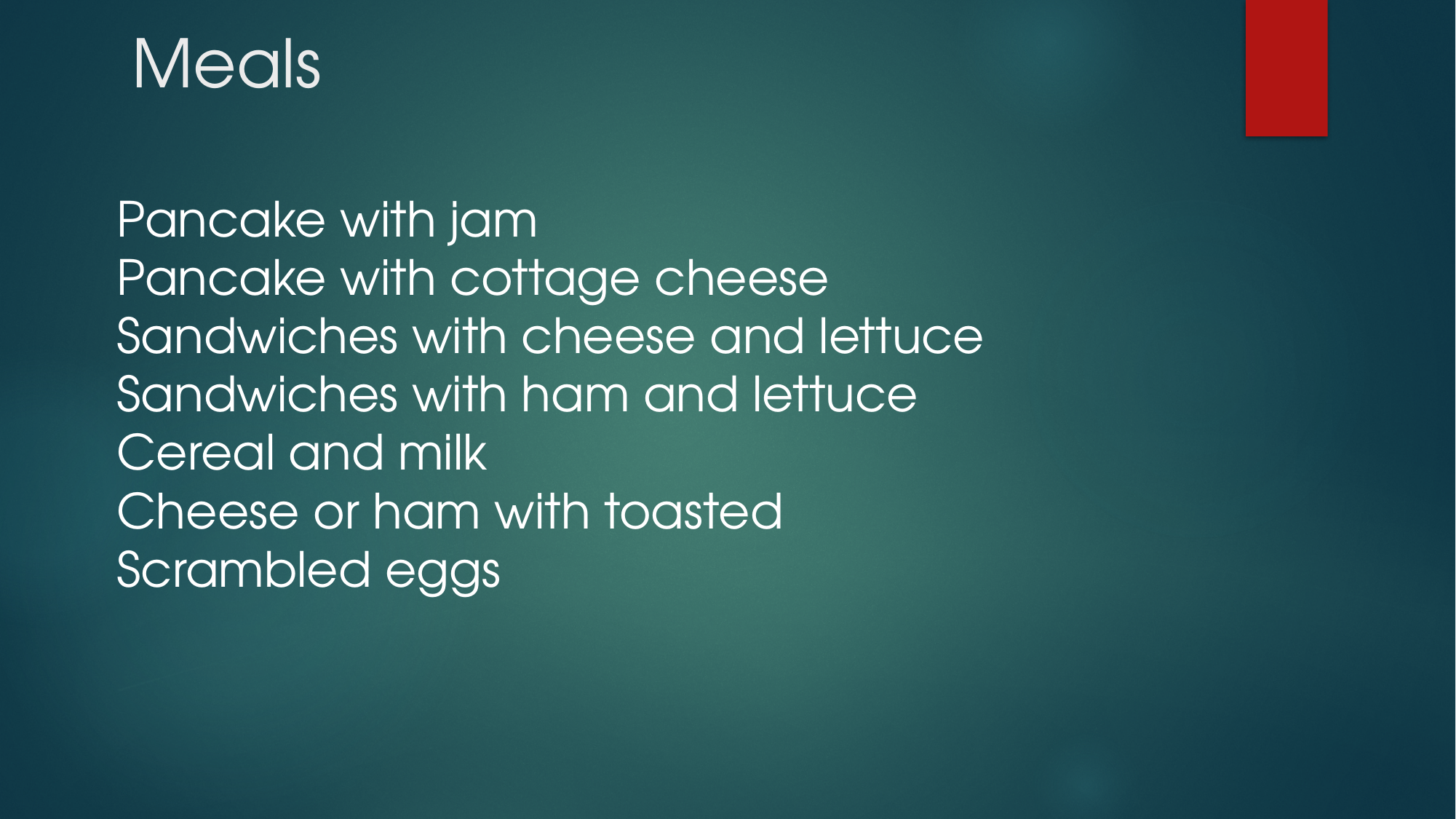

# Meals
Pancake with jam
Pancake with cottage cheese
Sandwiches with cheese and lettuce
Sandwiches with ham and lettuce
Cereal and milk
Cheese or ham with toasted
Scrambled eggs